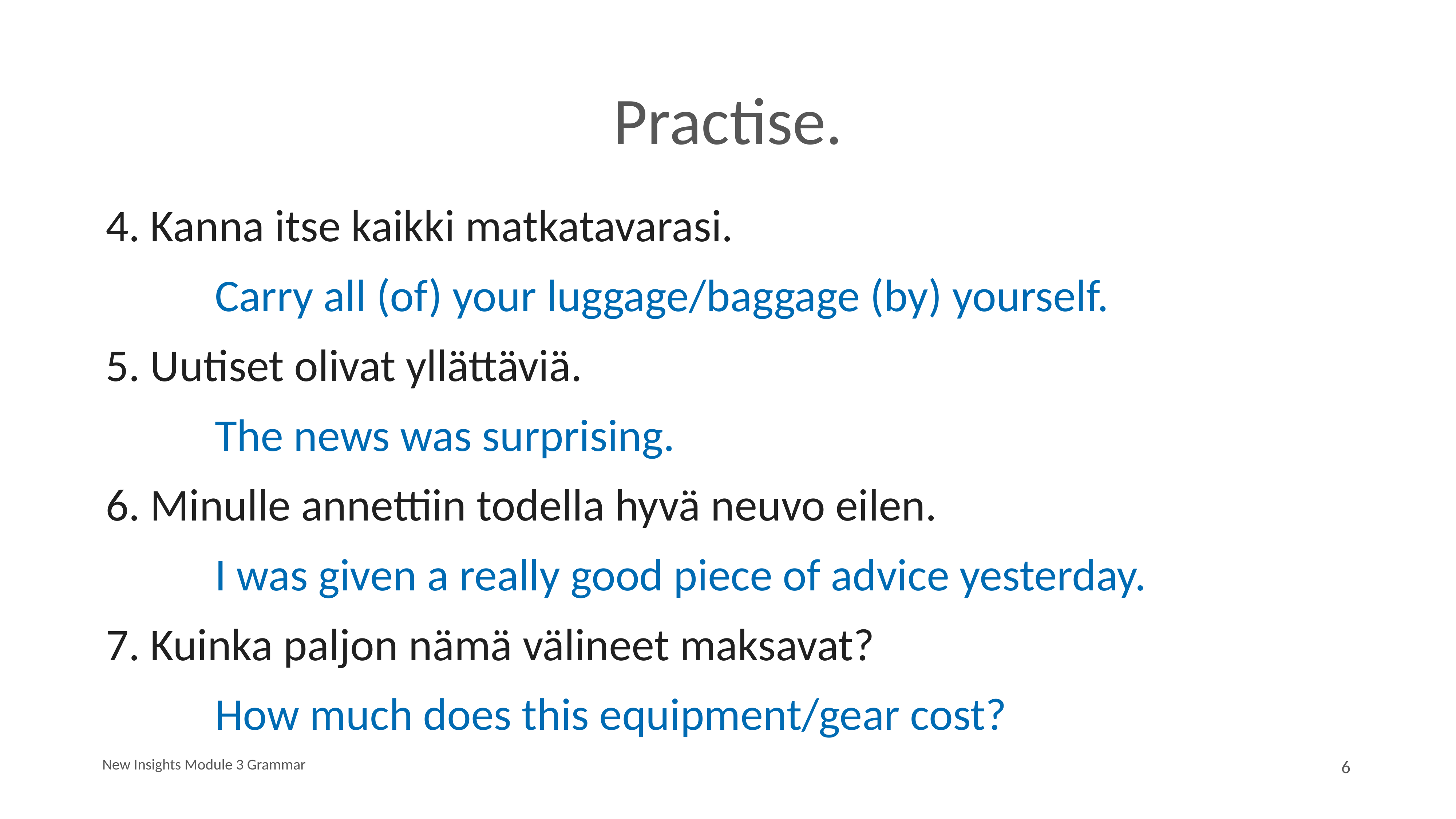

# Practise.
4. Kanna itse kaikki matkatavarasi.
		Carry all (of) your luggage/baggage (by) yourself.
5. Uutiset olivat yllättäviä.
		The news was surprising.
6. Minulle annettiin todella hyvä neuvo eilen.
		I was given a really good piece of advice yesterday.
7. Kuinka paljon nämä välineet maksavat?
		How much does this equipment/gear cost?

New Insights Module 3 Grammar
6